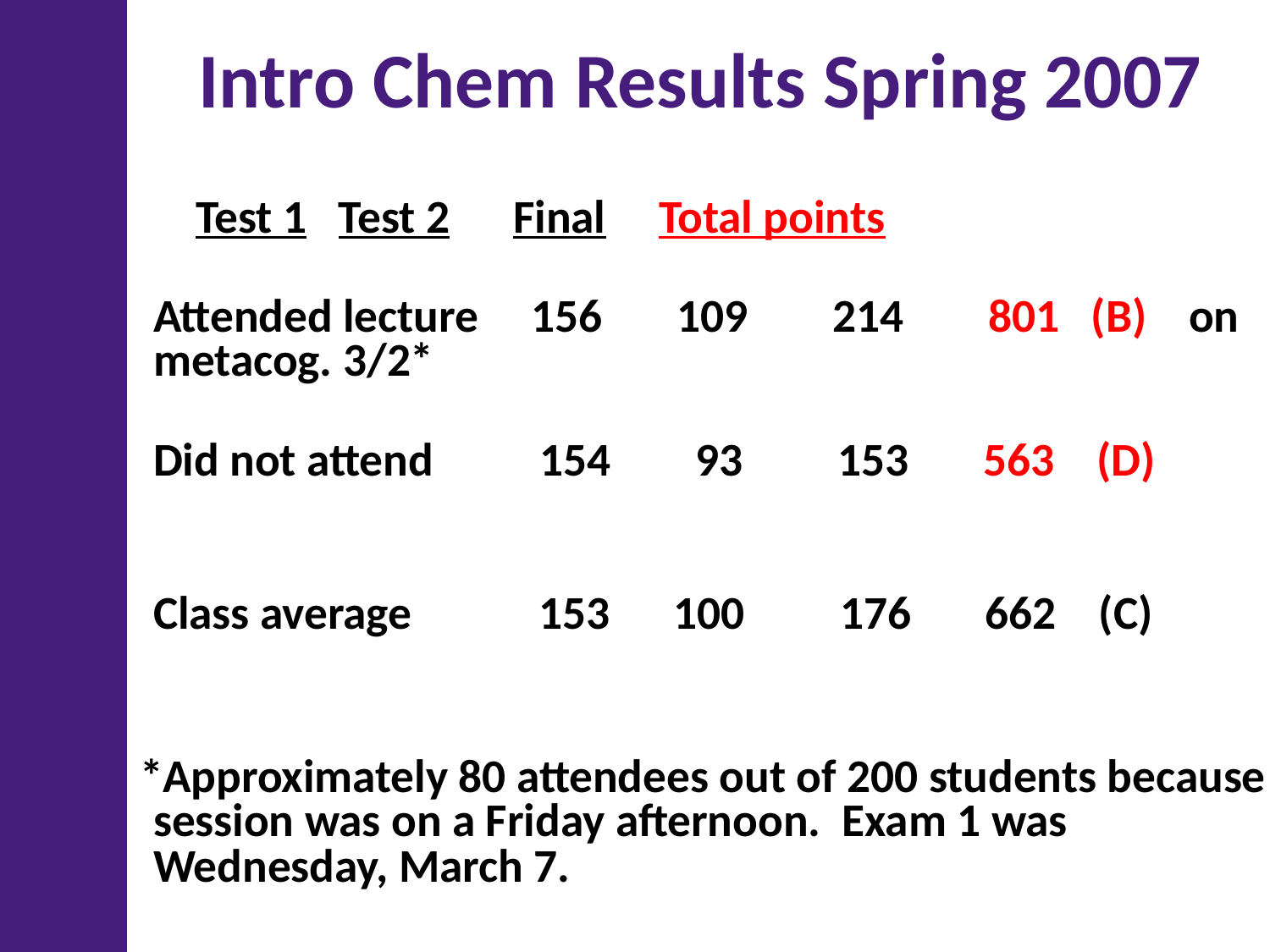

# Intro Chem Results Spring 2007
				    Test 1   Test 2      Final     Total points
  
Attended lecture     156       109        214        801   (B)    on metacog. 3/2*
                     
Did not attend          154        93         153       563    (D)

    
Class average            153      100         176       662    (C)

   *Approximately 80 attendees out of 200 students because session was on a Friday afternoon.  Exam 1 was Wednesday, March 7.